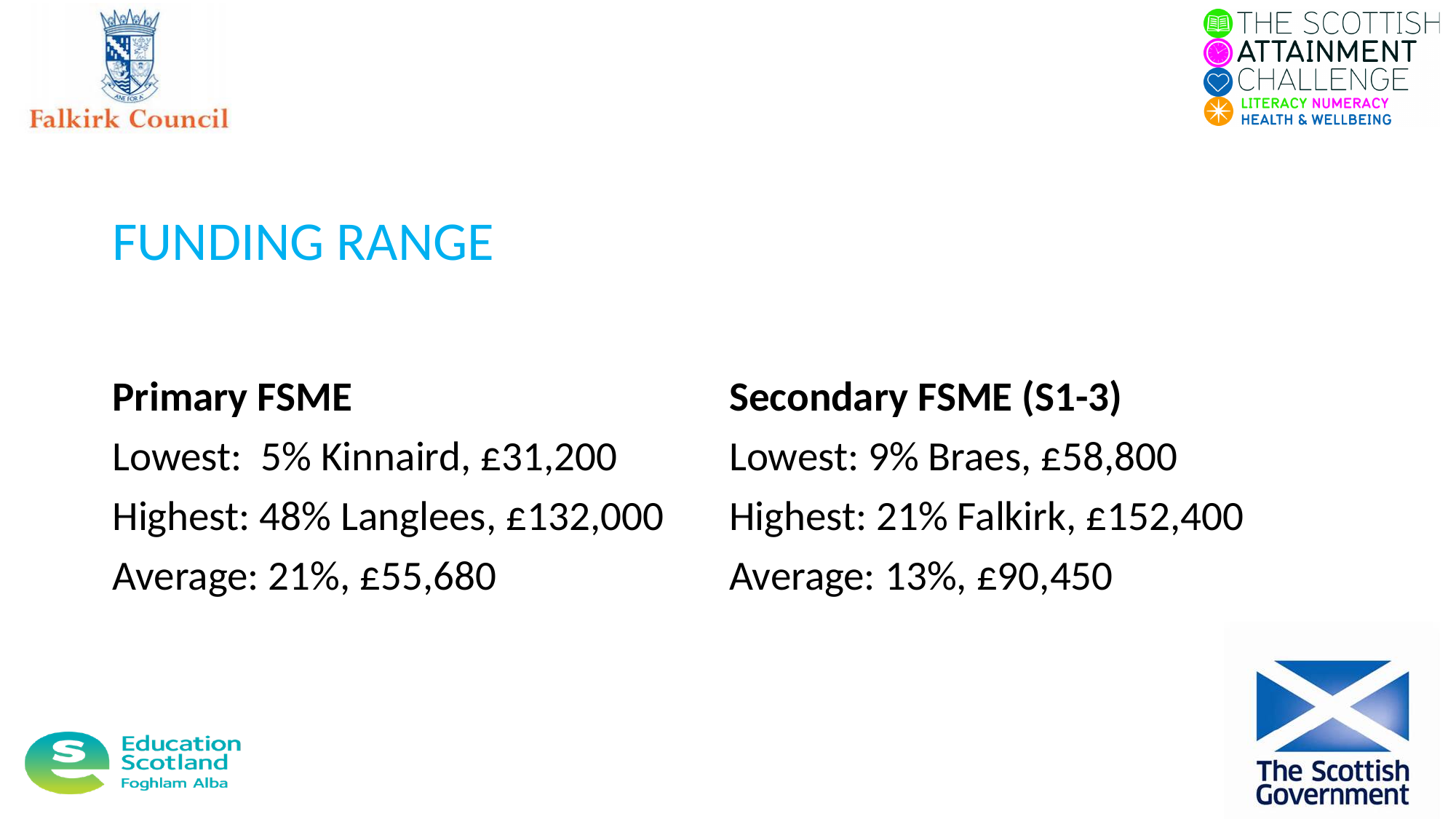

FUNDING RANGE
Primary FSME
Lowest:  5% Kinnaird, £31,200
Highest: 48% Langlees, £132,000
Average: 21%, £55,680

Secondary FSME (S1-3)
Lowest: 9% Braes, £58,800
Highest: 21% Falkirk, £152,400
Average: 13%, £90,450